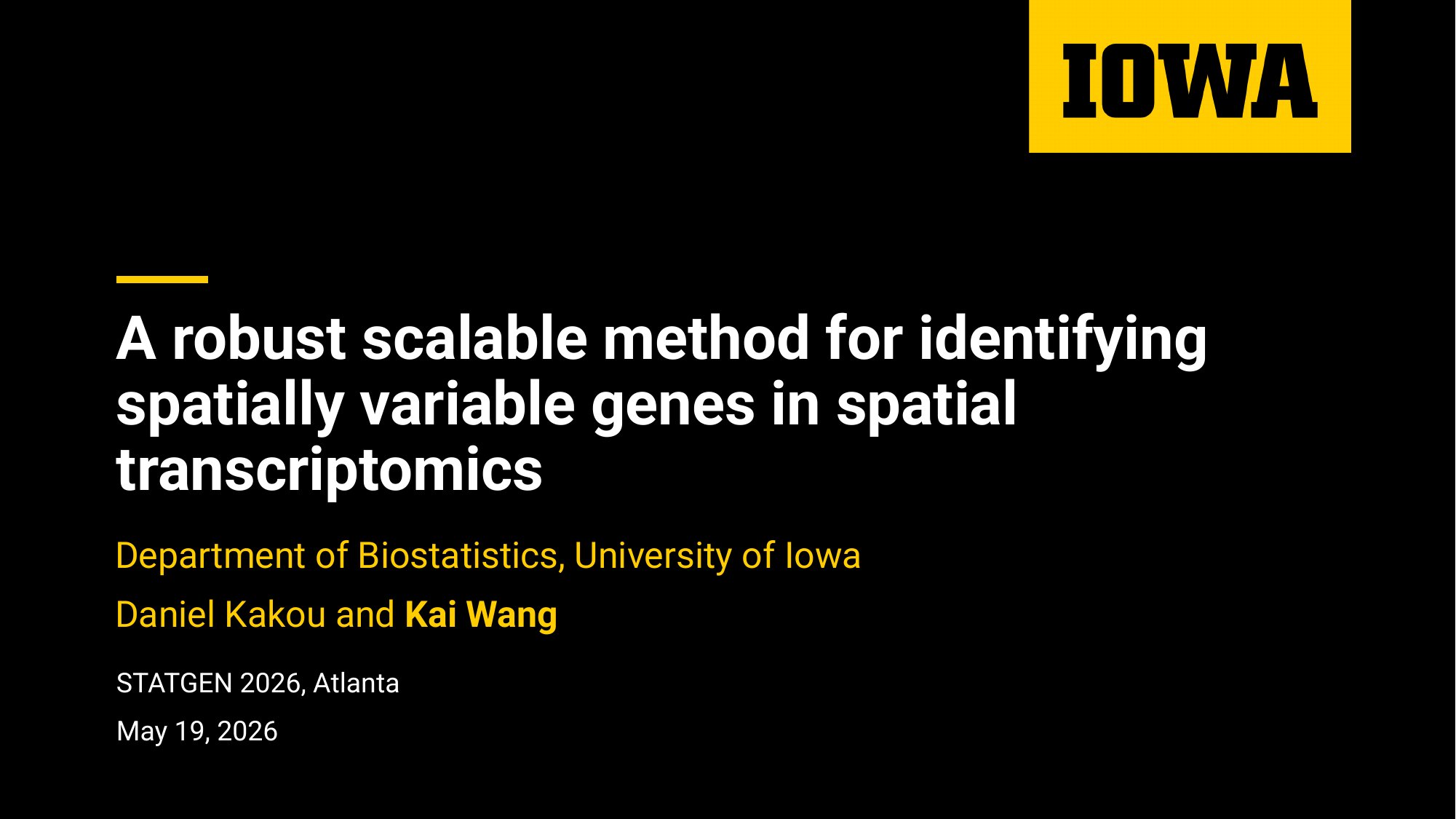

# A robust scalable method for identifying spatially variable genes in spatial transcriptomics
Department of Biostatistics, University of Iowa
Daniel Kakou and Kai Wang
STATGEN 2026, Atlanta
May 19, 2026